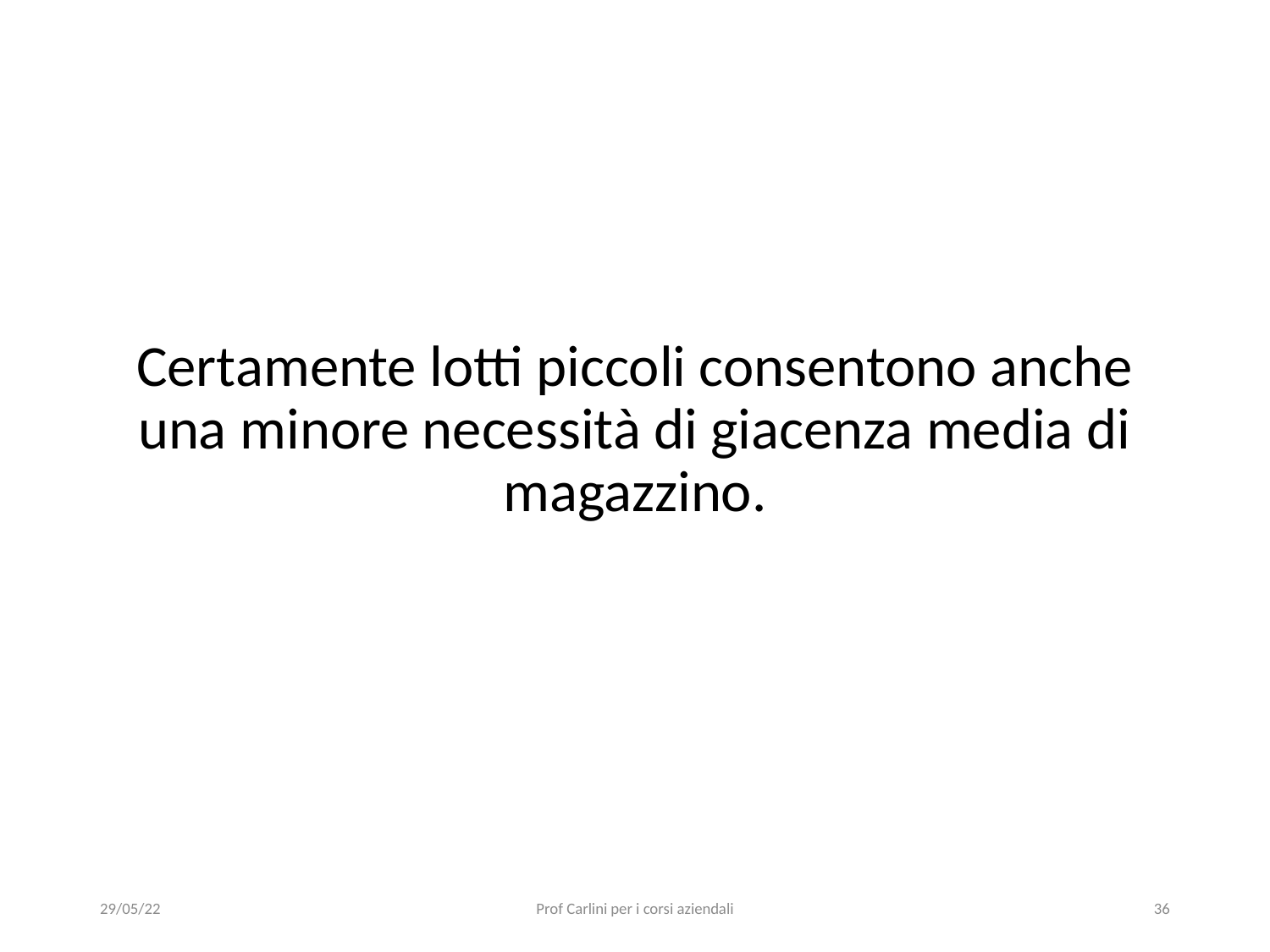

# Certamente lotti piccoli consentono anche una minore necessità di giacenza media di magazzino.
29/05/22
Prof Carlini per i corsi aziendali
36